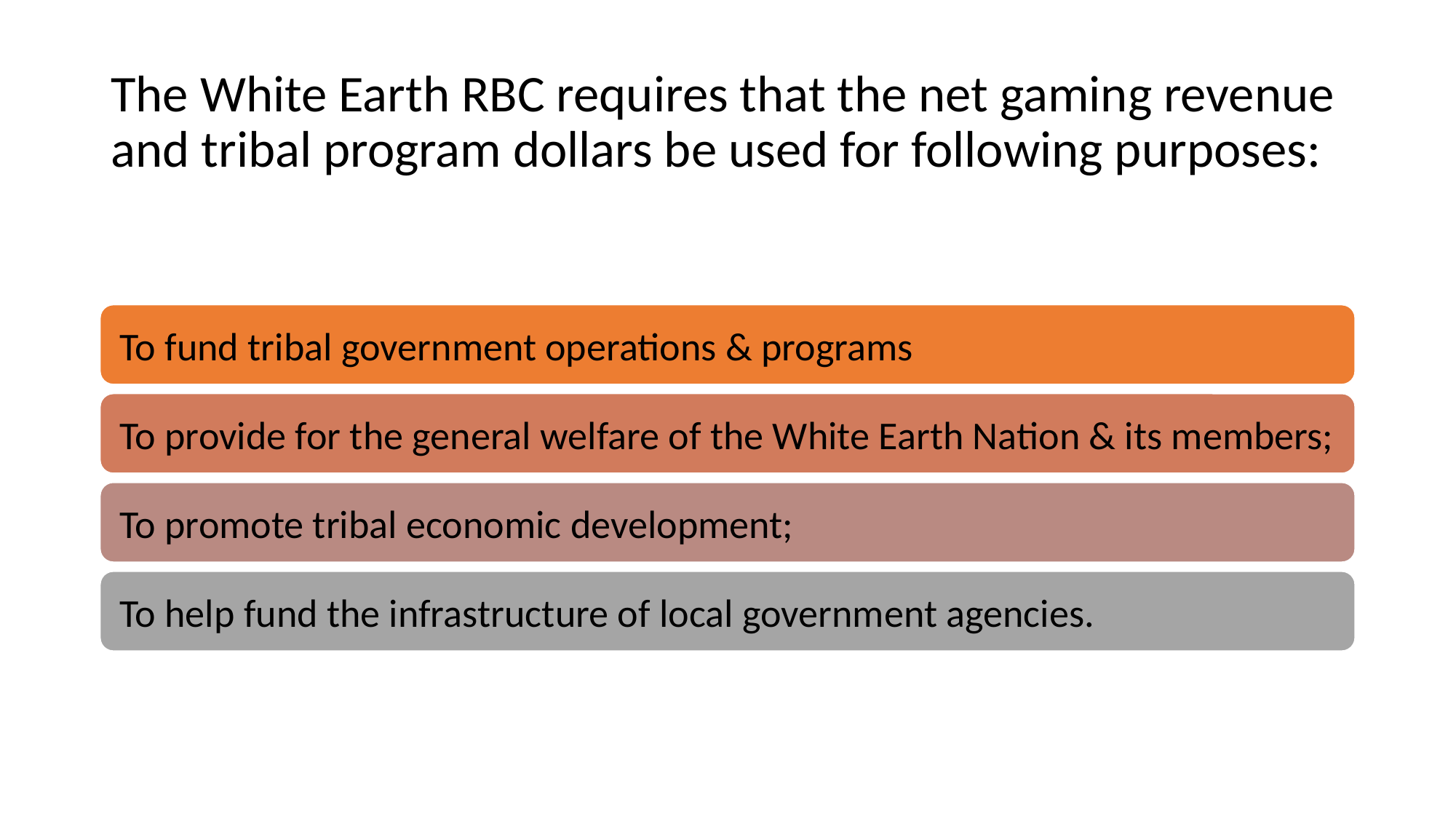

# The White Earth RBC requires that the net gaming revenue and tribal program dollars be used for following purposes:
To fund tribal government operations & programs
To provide for the general welfare of the White Earth Nation & its members;
To promote tribal economic development;
To help fund the infrastructure of local government agencies.